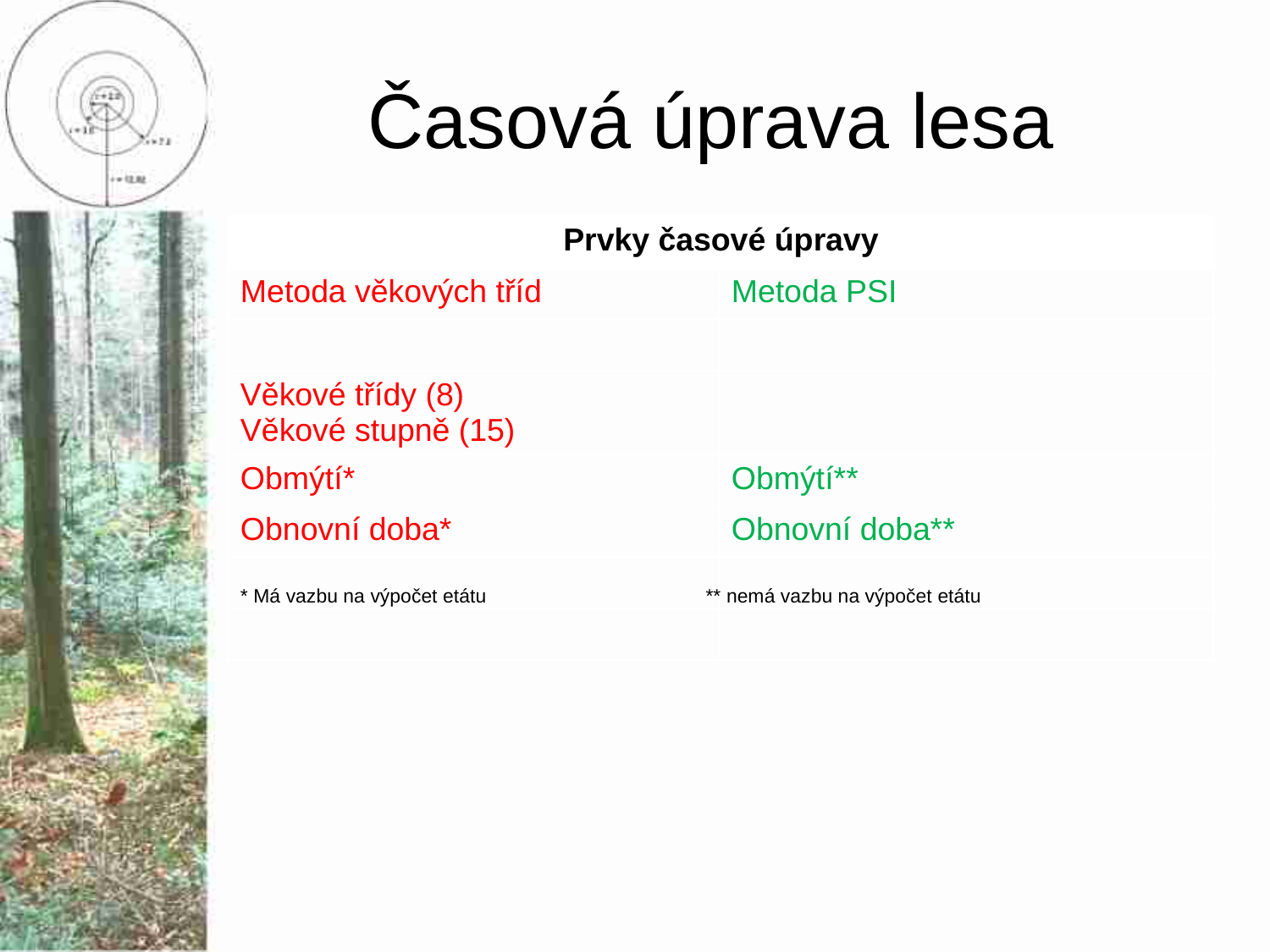

# Časová úprava lesa
| Prvky časové úpravy |  |
| --- | --- |
| Metoda věkových tříd | Metoda PSI |
|  |  |
| Věkové třídy (8) Věkové stupně (15) |  |
| Obmýtí\* | Obmýtí\*\* |
| Obnovní doba\* | Obnovní doba\*\* |
|  |  |
|  |  |
* Má vazbu na výpočet etátu                                        ** nemá vazbu na výpočet etátu